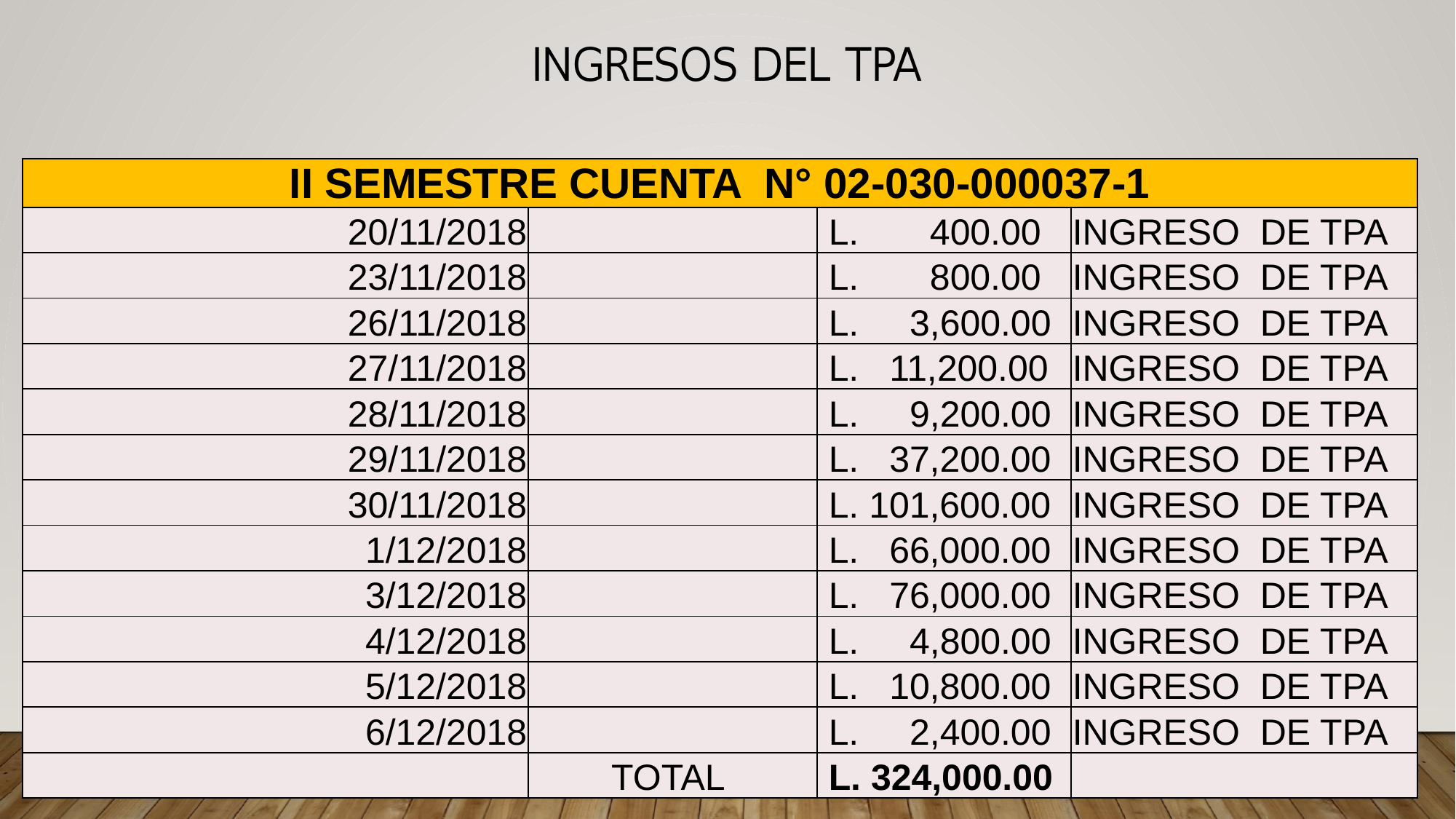

# INGRESOS DEL TPA
| II SEMESTRE CUENTA N° 02-030-000037-1 |  |  |  |
| --- | --- | --- | --- |
| 20/11/2018 |  | L. 400.00 | INGRESO DE TPA |
| 23/11/2018 |  | L. 800.00 | INGRESO DE TPA |
| 26/11/2018 |  | L. 3,600.00 | INGRESO DE TPA |
| 27/11/2018 |  | L. 11,200.00 | INGRESO DE TPA |
| 28/11/2018 |  | L. 9,200.00 | INGRESO DE TPA |
| 29/11/2018 |  | L. 37,200.00 | INGRESO DE TPA |
| 30/11/2018 |  | L. 101,600.00 | INGRESO DE TPA |
| 1/12/2018 |  | L. 66,000.00 | INGRESO DE TPA |
| 3/12/2018 |  | L. 76,000.00 | INGRESO DE TPA |
| 4/12/2018 |  | L. 4,800.00 | INGRESO DE TPA |
| 5/12/2018 |  | L. 10,800.00 | INGRESO DE TPA |
| 6/12/2018 |  | L. 2,400.00 | INGRESO DE TPA |
|  | TOTAL | L. 324,000.00 |  |